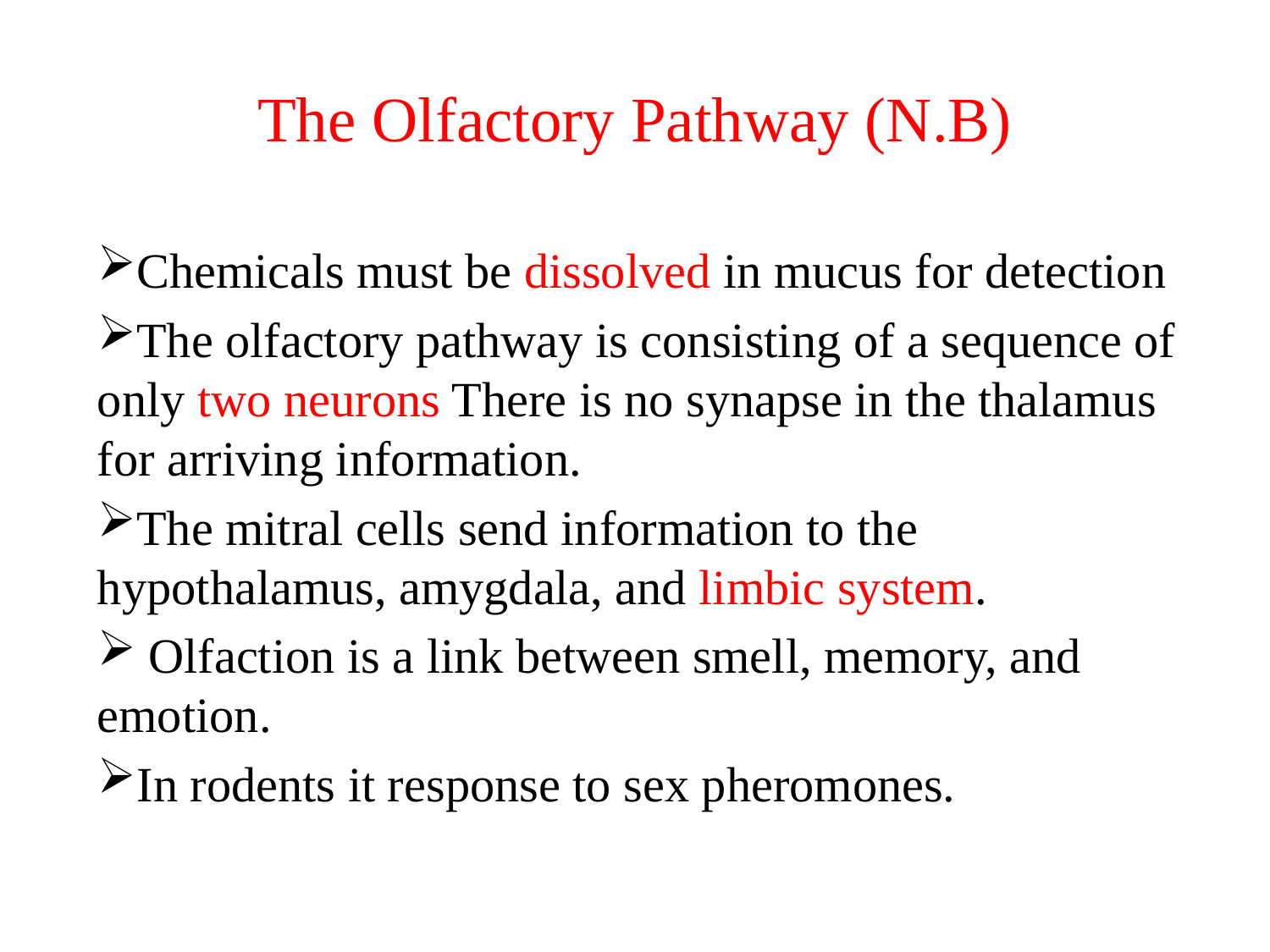

# The Olfactory Pathway (N.B)
Chemicals must be dissolved in mucus for detection
The olfactory pathway is consisting of a sequence of only two neurons There is no synapse in the thalamus for arriving information.
The mitral cells send information to the hypothalamus, amygdala, and limbic system.
 Olfaction is a link between smell, memory, and emotion.
In rodents it response to sex pheromones.